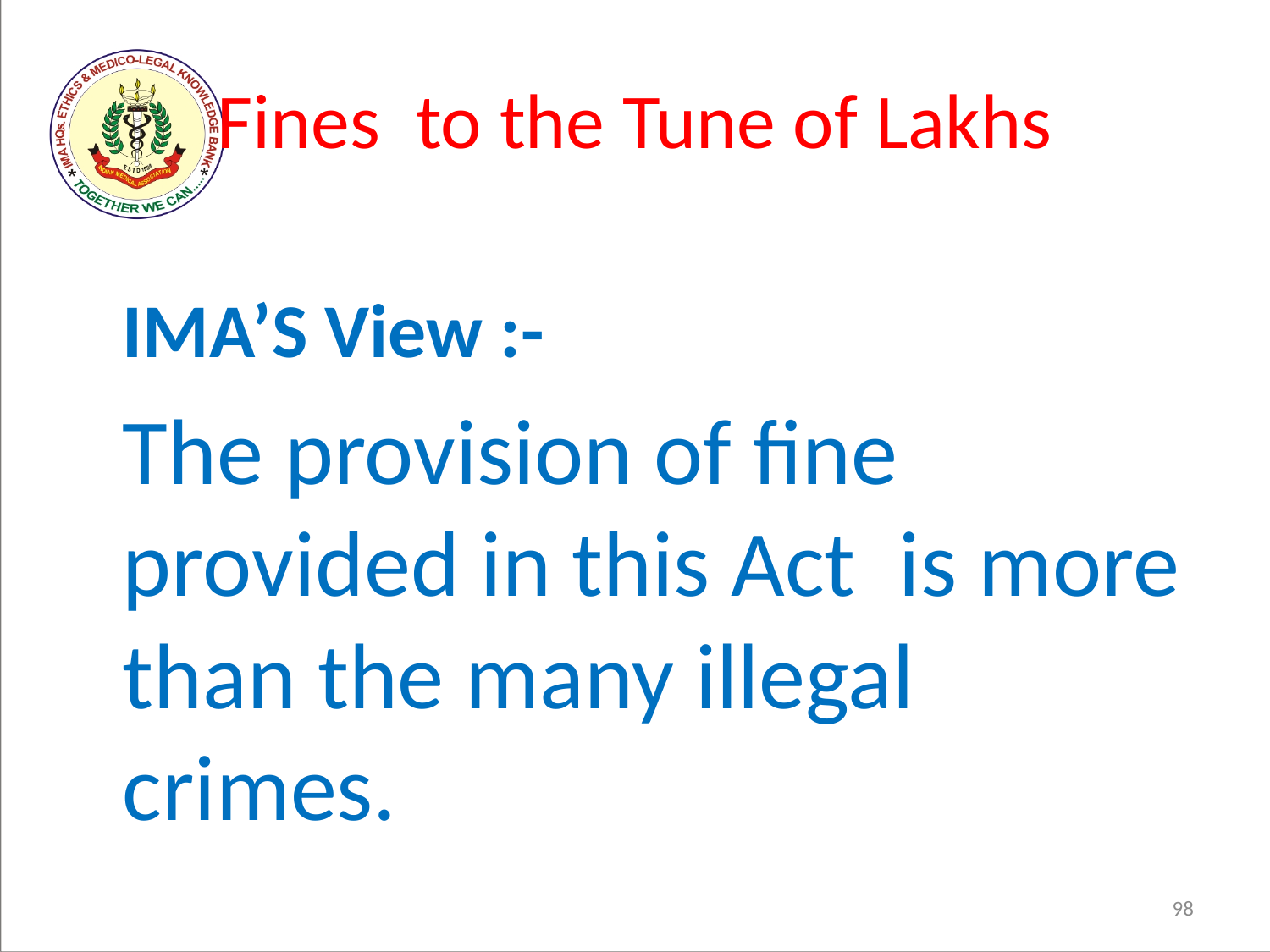

# Fines  to the Tune of Lakhs
	IMA’S View :-
	The provision of fine provided in this Act  is more than the many illegal crimes.

98